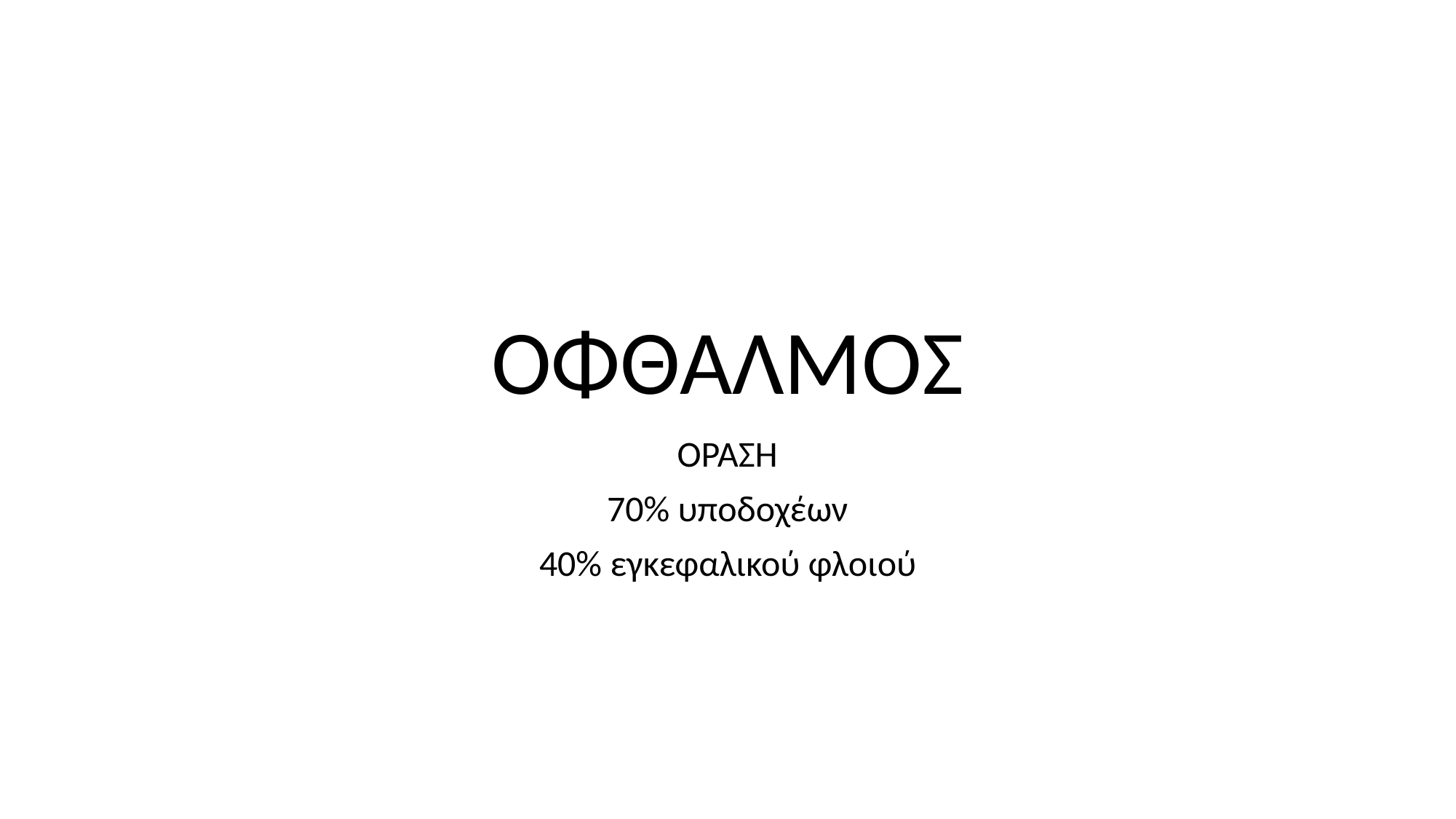

# ΟΦΘΑΛΜΟΣ
ΟΡΑΣΗ
70% υποδοχέων
40% εγκεφαλικού φλοιού